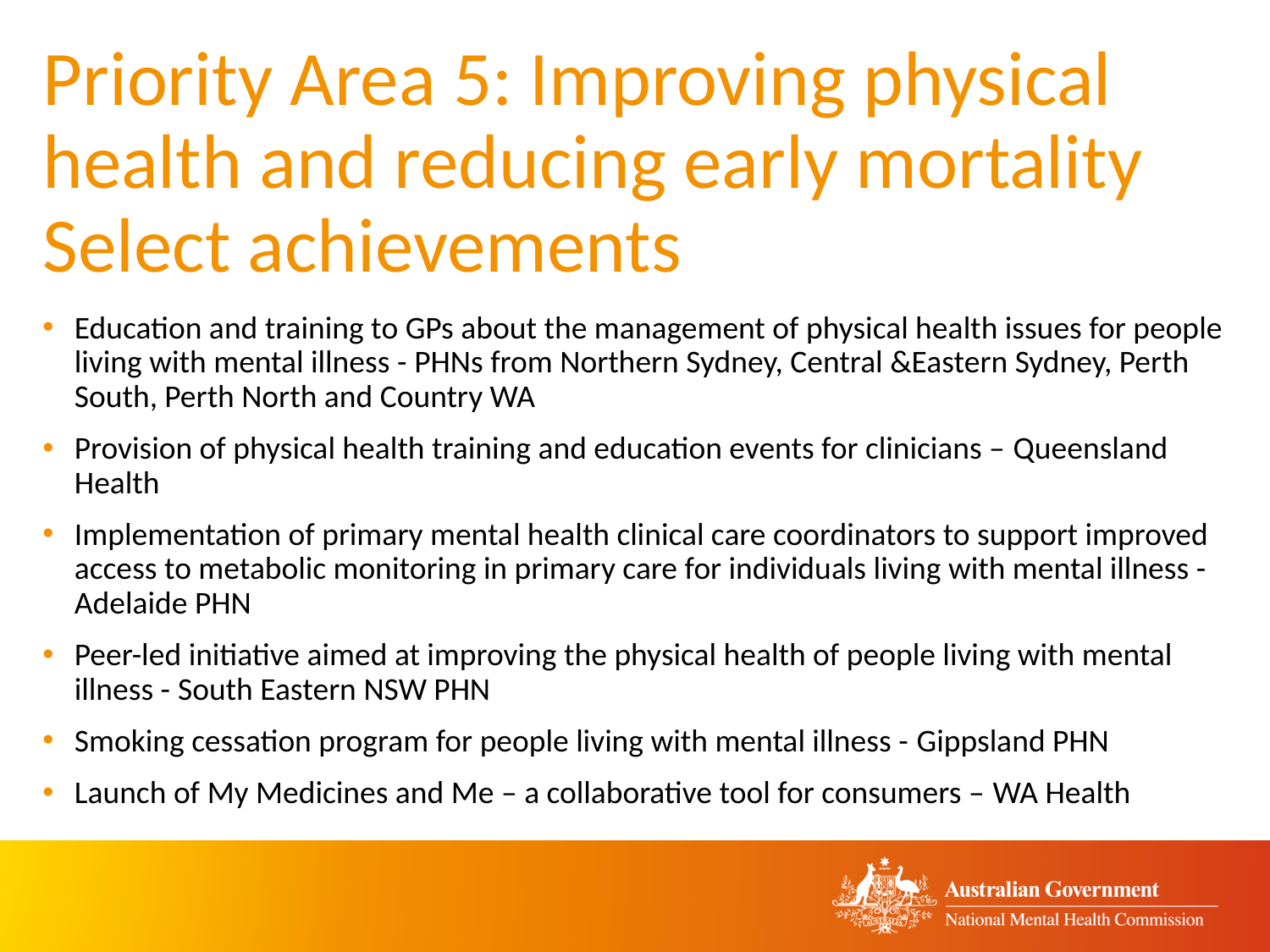

# Priority Area 5: Improving physical health and reducing early mortality Select achievements
Education and training to GPs about the management of physical health issues for people living with mental illness - PHNs from Northern Sydney, Central &Eastern Sydney, Perth South, Perth North and Country WA
Provision of physical health training and education events for clinicians – Queensland Health
Implementation of primary mental health clinical care coordinators to support improved access to metabolic monitoring in primary care for individuals living with mental illness - Adelaide PHN
Peer-led initiative aimed at improving the physical health of people living with mental illness - South Eastern NSW PHN
Smoking cessation program for people living with mental illness - Gippsland PHN
Launch of My Medicines and Me – a collaborative tool for consumers – WA Health